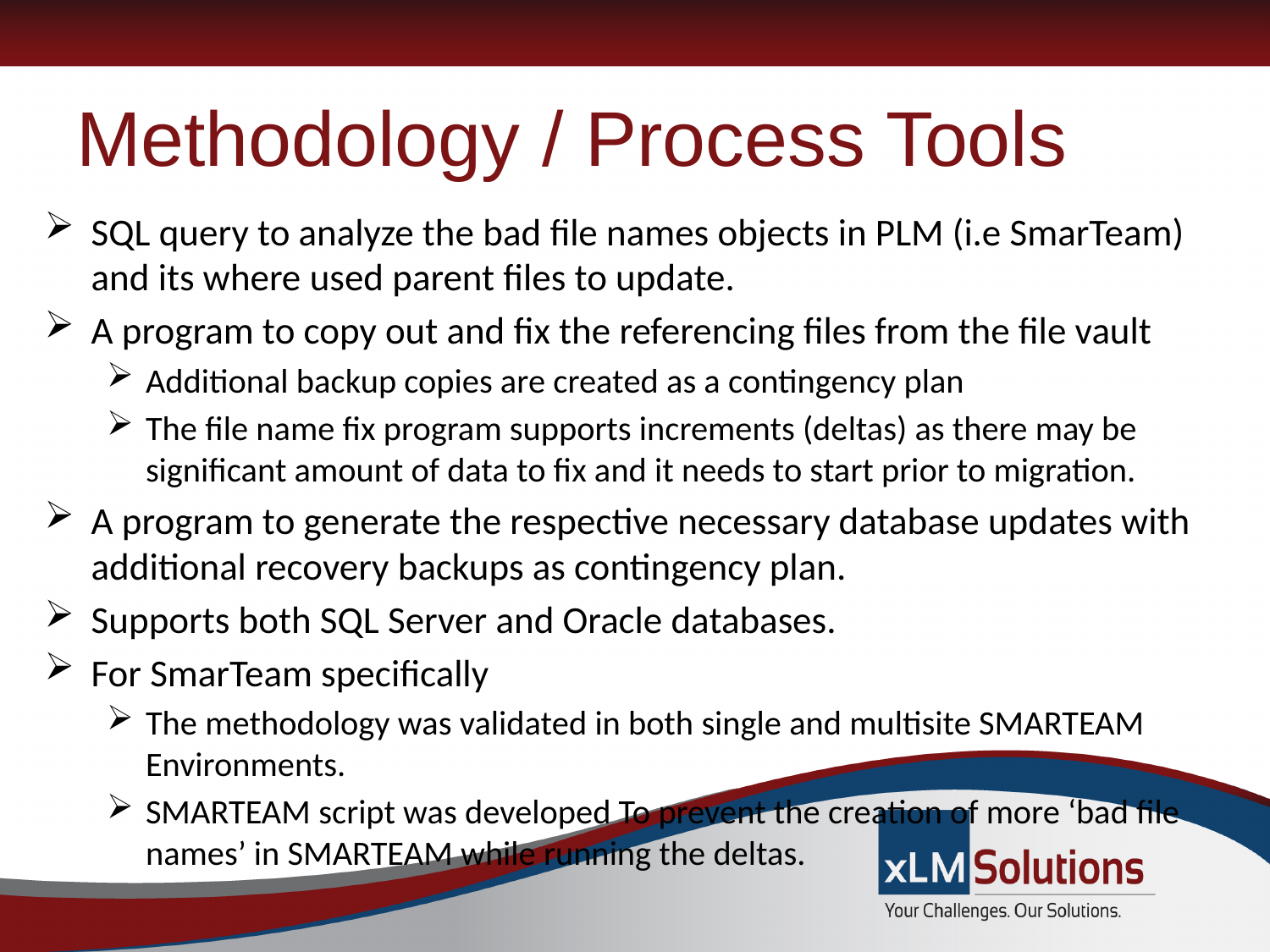

# Methodology / Process Tools
SQL query to analyze the bad file names objects in PLM (i.e SmarTeam) and its where used parent files to update.
A program to copy out and fix the referencing files from the file vault
Additional backup copies are created as a contingency plan
The file name fix program supports increments (deltas) as there may be significant amount of data to fix and it needs to start prior to migration.
A program to generate the respective necessary database updates with additional recovery backups as contingency plan.
Supports both SQL Server and Oracle databases.
For SmarTeam specifically
The methodology was validated in both single and multisite SMARTEAM Environments.
SMARTEAM script was developed To prevent the creation of more ‘bad file names’ in SMARTEAM while running the deltas.